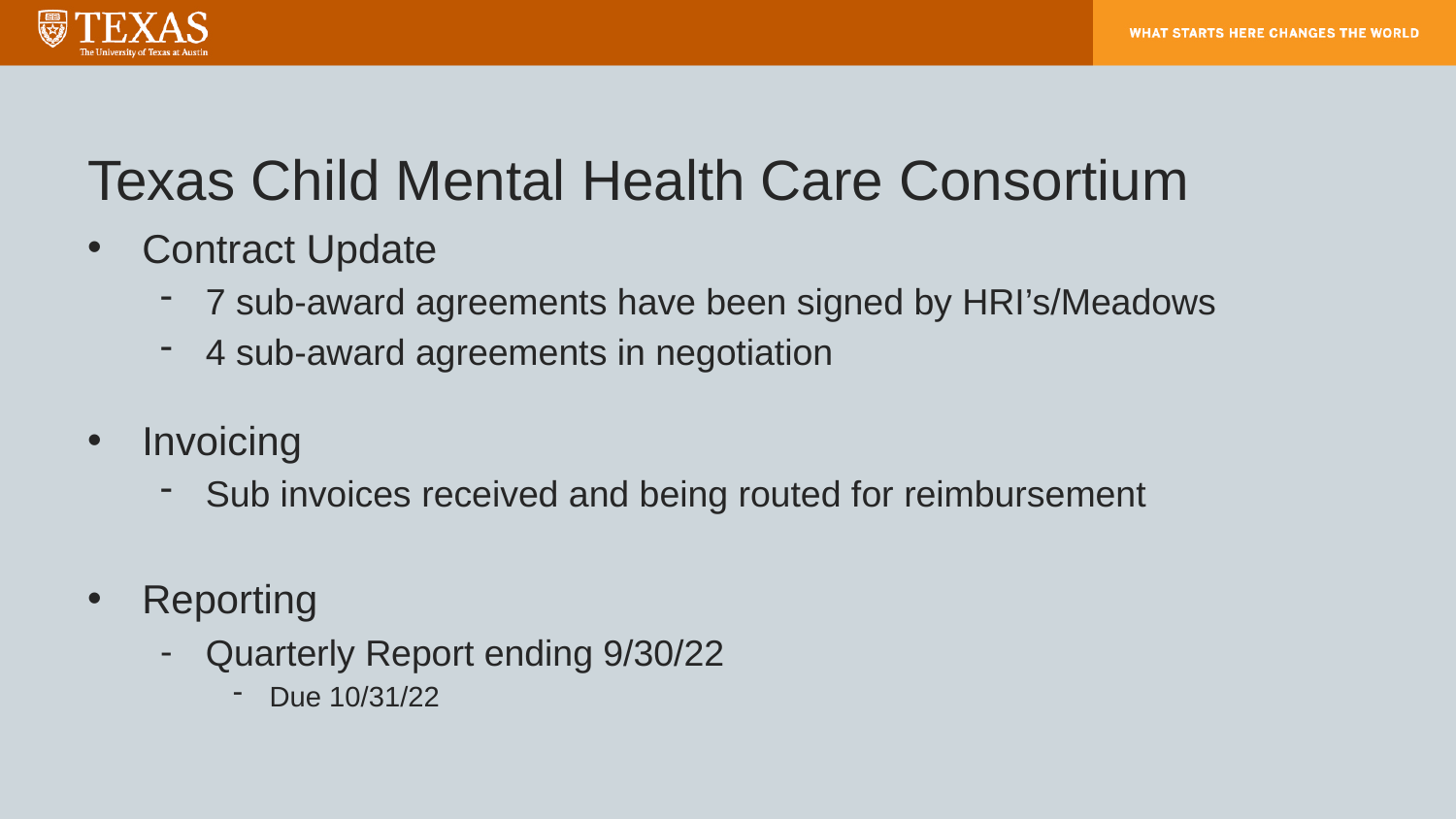

# Texas Child Mental Health Care Consortium
Contract Update
7 sub-award agreements have been signed by HRI’s/Meadows
4 sub-award agreements in negotiation

Invoicing
Sub invoices received and being routed for reimbursement

Reporting
Quarterly Report ending 9/30/22
Due 10/31/22